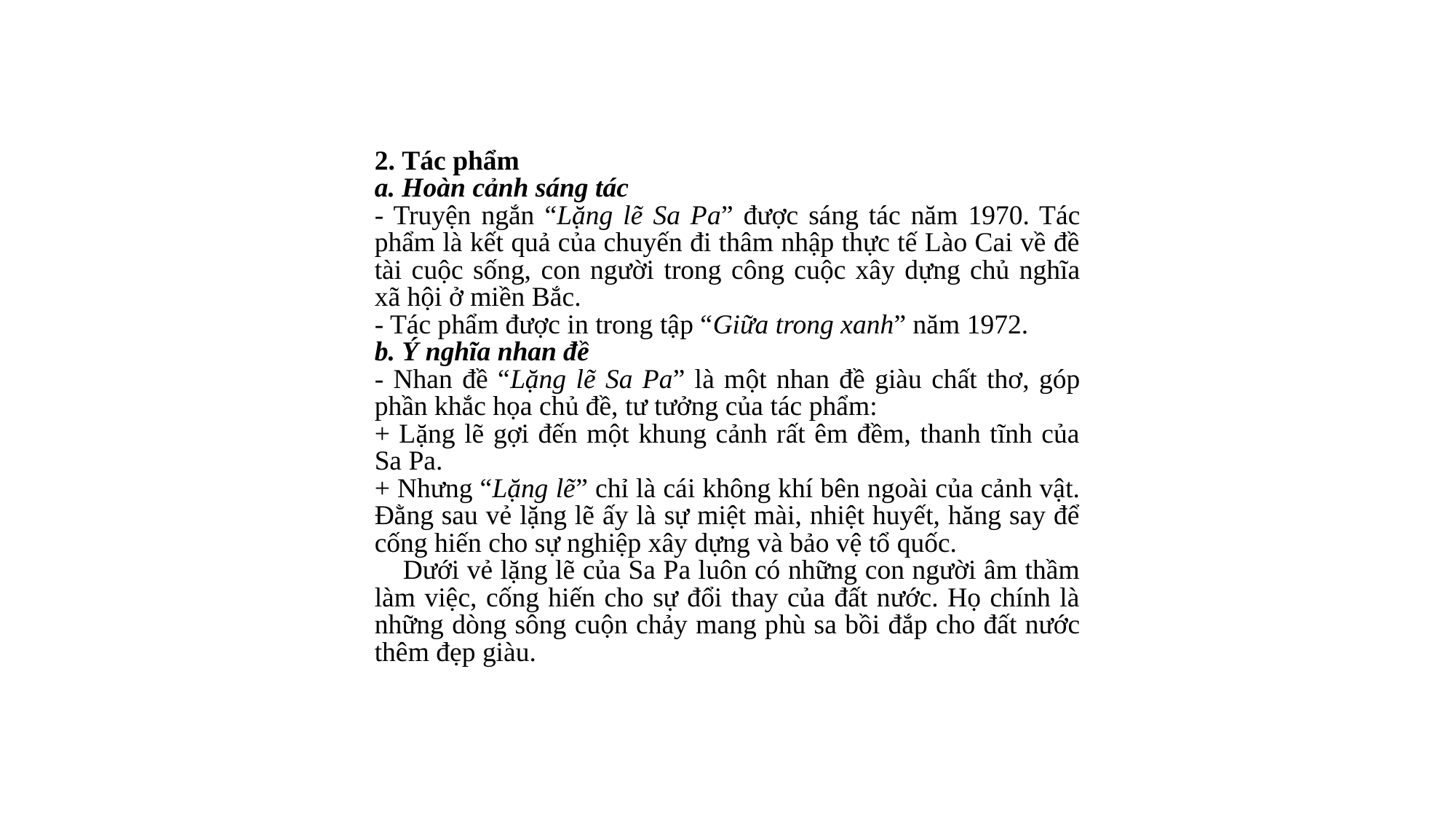

2. Tác phẩm
a. Hoàn cảnh sáng tác
- Truyện ngắn “Lặng lẽ Sa Pa” được sáng tác năm 1970. Tác phẩm là kết quả của chuyến đi thâm nhập thực tế Lào Cai về đề tài cuộc sống, con người trong công cuộc xây dựng chủ nghĩa xã hội ở miền Bắc.
- Tác phẩm được in trong tập “Giữa trong xanh” năm 1972.
b. Ý nghĩa nhan đề
- Nhan đề “Lặng lẽ Sa Pa” là một nhan đề giàu chất thơ, góp phần khắc họa chủ đề, tư tưởng của tác phẩm:
+ Lặng lẽ gợi đến một khung cảnh rất êm đềm, thanh tĩnh của Sa Pa.
+ Nhưng “Lặng lẽ” chỉ là cái không khí bên ngoài của cảnh vật. Đằng sau vẻ lặng lẽ ấy là sự miệt mài, nhiệt huyết, hăng say để cống hiến cho sự nghiệp xây dựng và bảo vệ tổ quốc.
    Dưới vẻ lặng lẽ của Sa Pa luôn có những con người âm thầm làm việc, cống hiến cho sự đổi thay của đất nước. Họ chính là những dòng sông cuộn chảy mang phù sa bồi đắp cho đất nước thêm đẹp giàu.